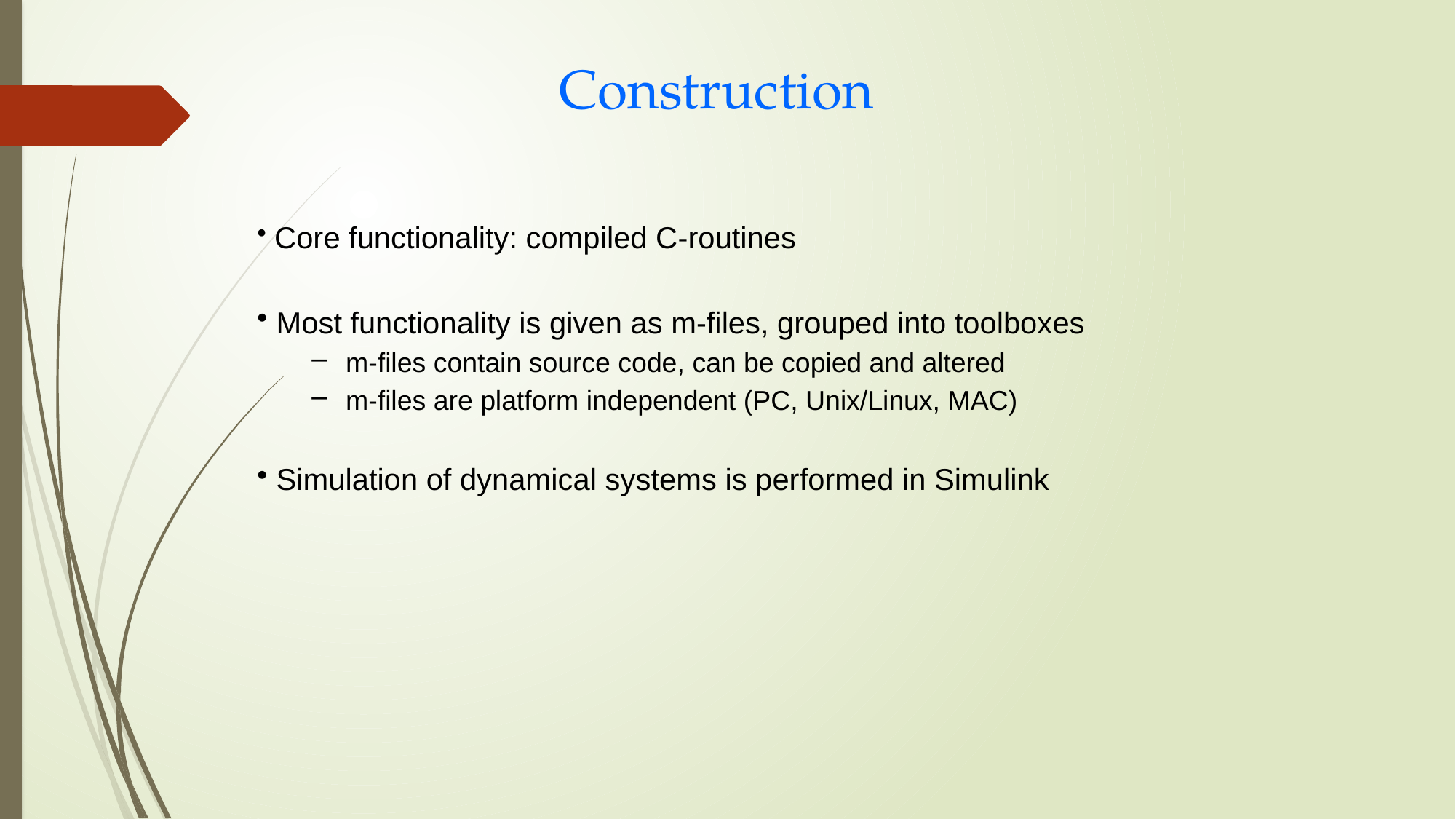

Construction
 Core functionality: compiled C-routines

 Most functionality is given as m-files, grouped into toolboxes
m-files contain source code, can be copied and altered
m-files are platform independent (PC, Unix/Linux, MAC)

 Simulation of dynamical systems is performed in Simulink